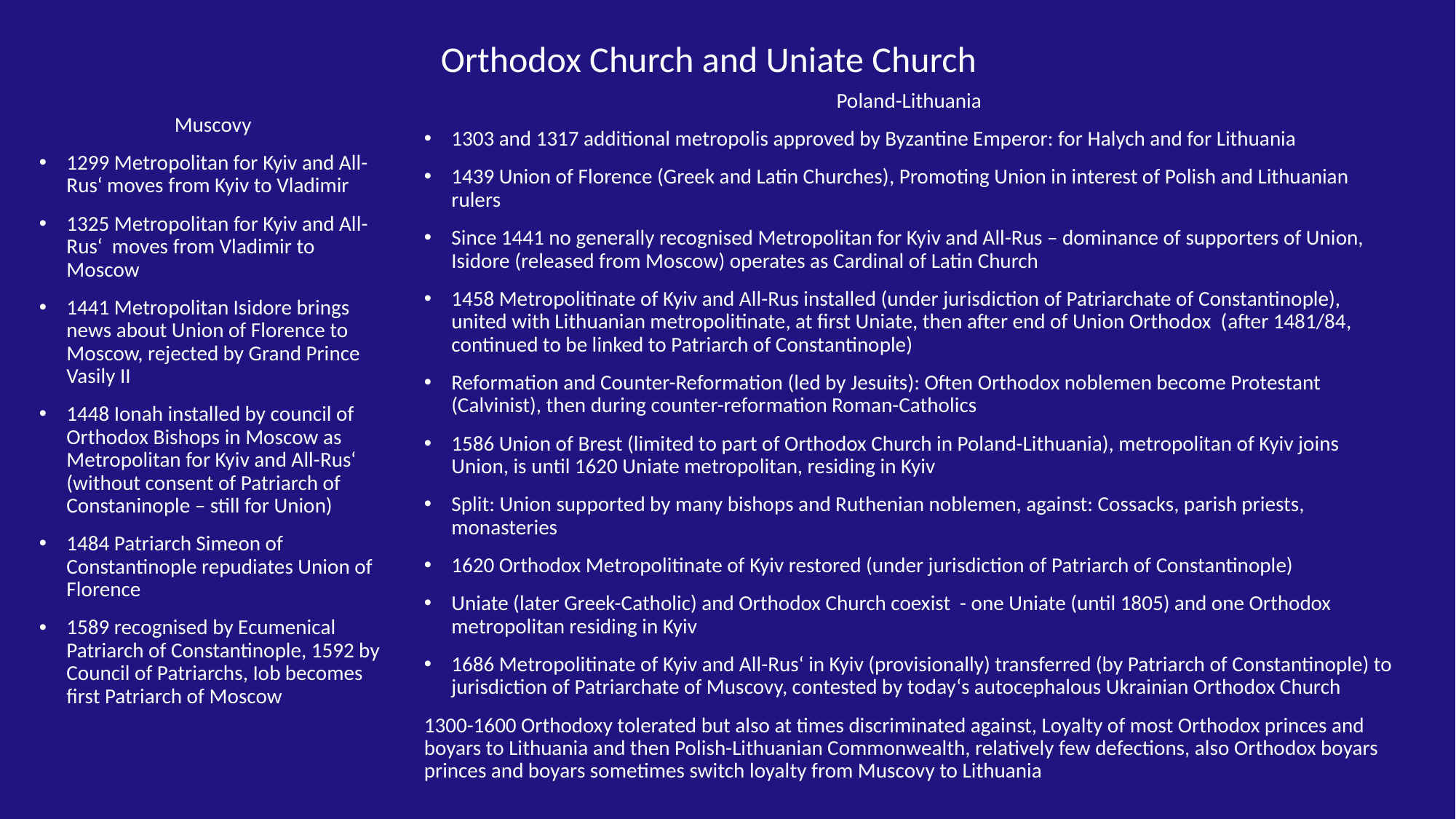

# Orthodox Church and Uniate Church
Poland-Lithuania
1303 and 1317 additional metropolis approved by Byzantine Emperor: for Halych and for Lithuania
1439 Union of Florence (Greek and Latin Churches), Promoting Union in interest of Polish and Lithuanian rulers
Since 1441 no generally recognised Metropolitan for Kyiv and All-Rus – dominance of supporters of Union, Isidore (released from Moscow) operates as Cardinal of Latin Church
1458 Metropolitinate of Kyiv and All-Rus installed (under jurisdiction of Patriarchate of Constantinople), united with Lithuanian metropolitinate, at first Uniate, then after end of Union Orthodox  (after 1481/84, continued to be linked to Patriarch of Constantinople)
Reformation and Counter-Reformation (led by Jesuits): Often Orthodox noblemen become Protestant (Calvinist), then during counter-reformation Roman-Catholics
1586 Union of Brest (limited to part of Orthodox Church in Poland-Lithuania), metropolitan of Kyiv joins Union, is until 1620 Uniate metropolitan, residing in Kyiv
Split: Union supported by many bishops and Ruthenian noblemen, against: Cossacks, parish priests, monasteries
1620 Orthodox Metropolitinate of Kyiv restored (under jurisdiction of Patriarch of Constantinople)
Uniate (later Greek-Catholic) and Orthodox Church coexist  - one Uniate (until 1805) and one Orthodox metropolitan residing in Kyiv
1686 Metropolitinate of Kyiv and All-Rus‘ in Kyiv (provisionally) transferred (by Patriarch of Constantinople) to jurisdiction of Patriarchate of Muscovy, contested by today‘s autocephalous Ukrainian Orthodox Church
1300-1600 Orthodoxy tolerated but also at times discriminated against, Loyalty of most Orthodox princes and boyars to Lithuania and then Polish-Lithuanian Commonwealth, relatively few defections, also Orthodox boyars princes and boyars sometimes switch loyalty from Muscovy to Lithuania
Muscovy
1299 Metropolitan for Kyiv and All-Rus‘ moves from Kyiv to Vladimir
1325 Metropolitan for Kyiv and All-Rus‘  moves from Vladimir to Moscow
1441 Metropolitan Isidore brings news about Union of Florence to Moscow, rejected by Grand Prince Vasily II
1448 Ionah installed by council of Orthodox Bishops in Moscow as Metropolitan for Kyiv and All-Rus‘ (without consent of Patriarch of Constaninople – still for Union)
1484 Patriarch Simeon of Constantinople repudiates Union of Florence
1589 recognised by Ecumenical Patriarch of Constantinople, 1592 by Council of Patriarchs, Iob becomes first Patriarch of Moscow